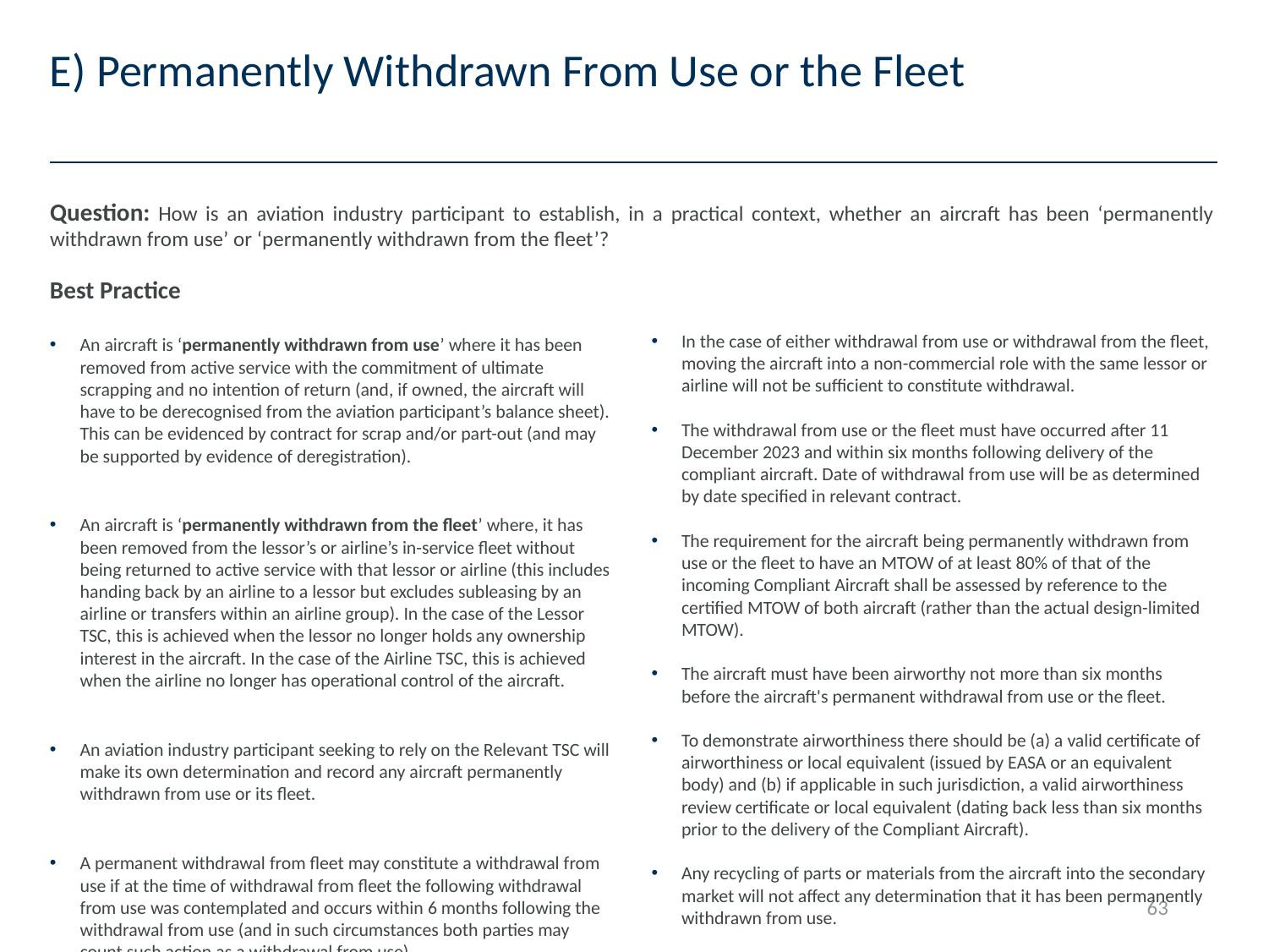

# E) Permanently Withdrawn From Use or the Fleet
Question: How is an aviation industry participant to establish, in a practical context, whether an aircraft has been ‘permanently withdrawn from use’ or ‘permanently withdrawn from the fleet’?

Best Practice

An aircraft is ‘permanently withdrawn from use’ where it has been removed from active service with the commitment of ultimate scrapping and no intention of return (and, if owned, the aircraft will have to be derecognised from the aviation participant’s balance sheet). This can be evidenced by contract for scrap and/or part-out (and may be supported by evidence of deregistration).

An aircraft is ‘permanently withdrawn from the fleet’ where, it has been removed from the lessor’s or airline’s in-service fleet without being returned to active service with that lessor or airline (this includes handing back by an airline to a lessor but excludes subleasing by an airline or transfers within an airline group). In the case of the Lessor TSC, this is achieved when the lessor no longer holds any ownership interest in the aircraft. In the case of the Airline TSC, this is achieved when the airline no longer has operational control of the aircraft.

An aviation industry participant seeking to rely on the Relevant TSC will make its own determination and record any aircraft permanently withdrawn from use or its fleet.

A permanent withdrawal from fleet may constitute a withdrawal from use if at the time of withdrawal from fleet the following withdrawal from use was contemplated and occurs within 6 months following the withdrawal from use (and in such circumstances both parties may count such action as a withdrawal from use).

In the case of either withdrawal from use or withdrawal from the fleet, moving the aircraft into a non-commercial role with the same lessor or airline will not be sufficient to constitute withdrawal.

The withdrawal from use or the fleet must have occurred after 11 December 2023 and within six months following delivery of the compliant aircraft. Date of withdrawal from use will be as determined by date specified in relevant contract.

The requirement for the aircraft being permanently withdrawn from use or the fleet to have an MTOW of at least 80% of that of the incoming Compliant Aircraft shall be assessed by reference to the certified MTOW of both aircraft (rather than the actual design-limited MTOW).

The aircraft must have been airworthy not more than six months before the aircraft's permanent withdrawal from use or the fleet.

To demonstrate airworthiness there should be (a) a valid certificate of airworthiness or local equivalent (issued by EASA or an equivalent body) and (b) if applicable in such jurisdiction, a valid airworthiness review certificate or local equivalent (dating back less than six months prior to the delivery of the Compliant Aircraft).

Any recycling of parts or materials from the aircraft into the secondary market will not affect any determination that it has been permanently withdrawn from use.

63